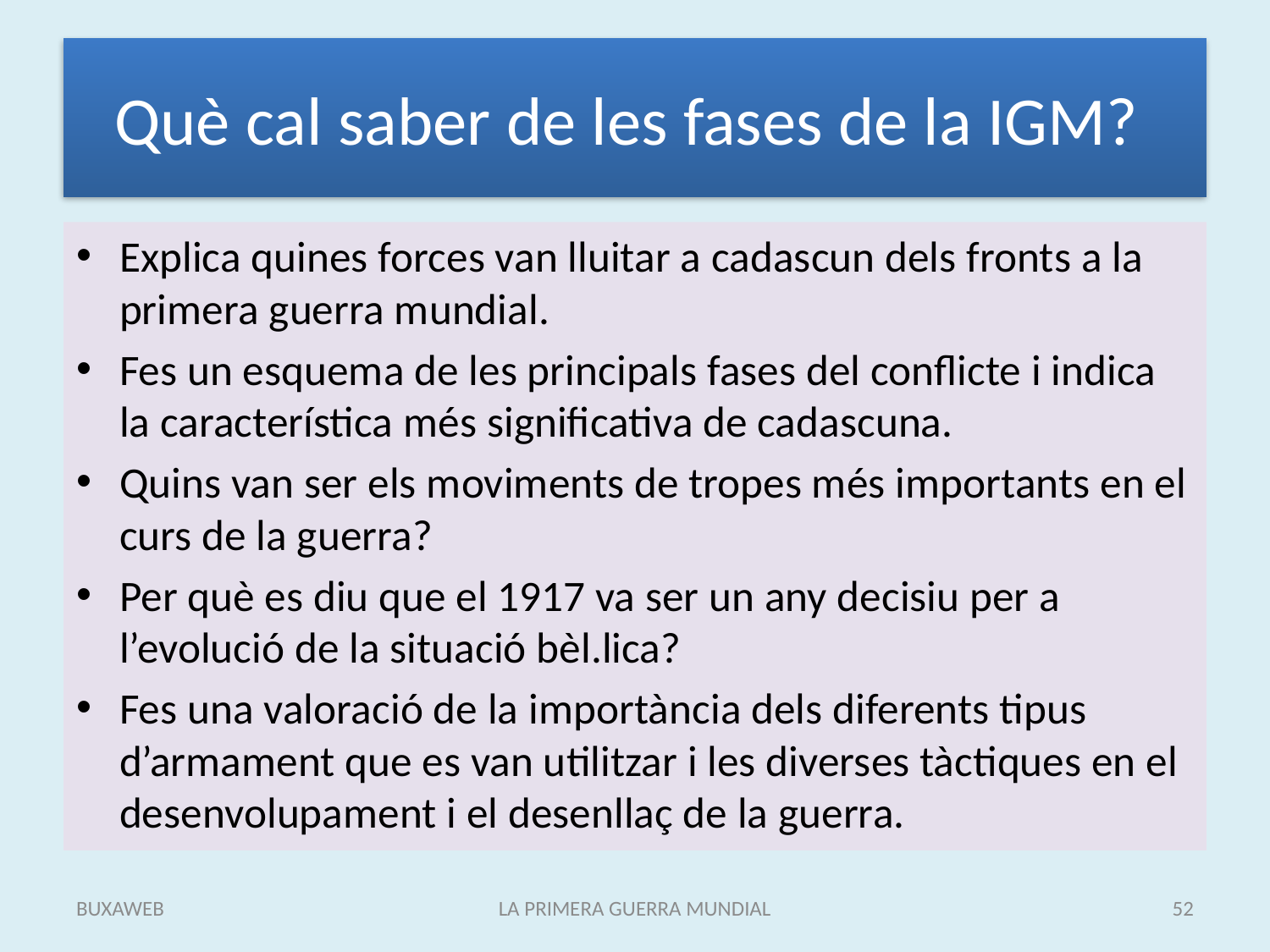

# Què cal saber de les fases de la IGM?
Explica quines forces van lluitar a cadascun dels fronts a la primera guerra mundial.
Fes un esquema de les principals fases del conflicte i indica la característica més significativa de cadascuna.
Quins van ser els moviments de tropes més importants en el curs de la guerra?
Per què es diu que el 1917 va ser un any decisiu per a l’evolució de la situació bèl.lica?
Fes una valoració de la importància dels diferents tipus d’armament que es van utilitzar i les diverses tàctiques en el desenvolupament i el desenllaç de la guerra.
BUXAWEB
LA PRIMERA GUERRA MUNDIAL
52